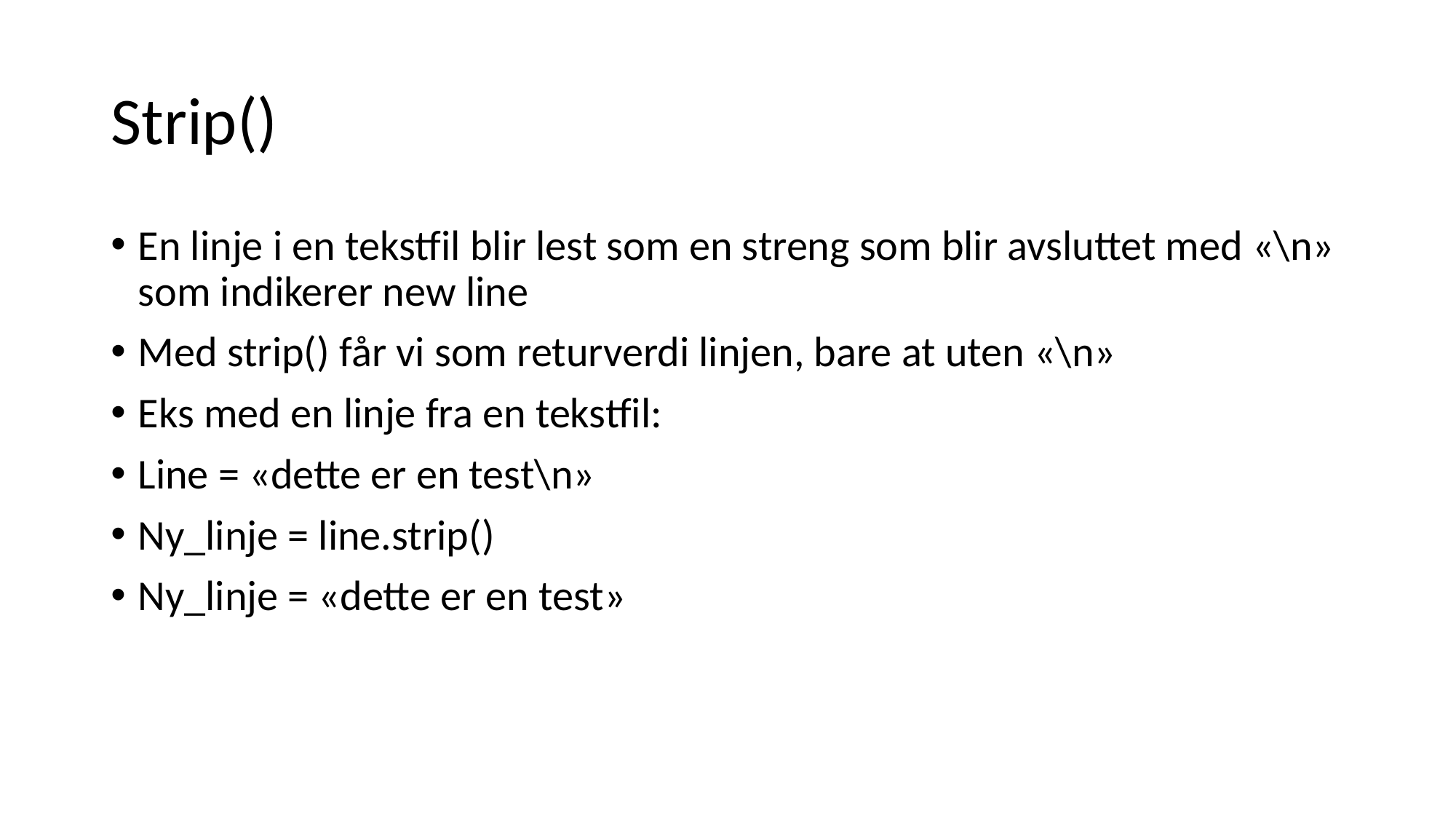

Strip()
En linje i en tekstfil blir lest som en streng som blir avsluttet med «\n» som indikerer new line
Med strip() får vi som returverdi linjen, bare at uten «\n»
Eks med en linje fra en tekstfil:
Line = «dette er en test\n»
Ny_linje = line.strip()
Ny_linje = «dette er en test»